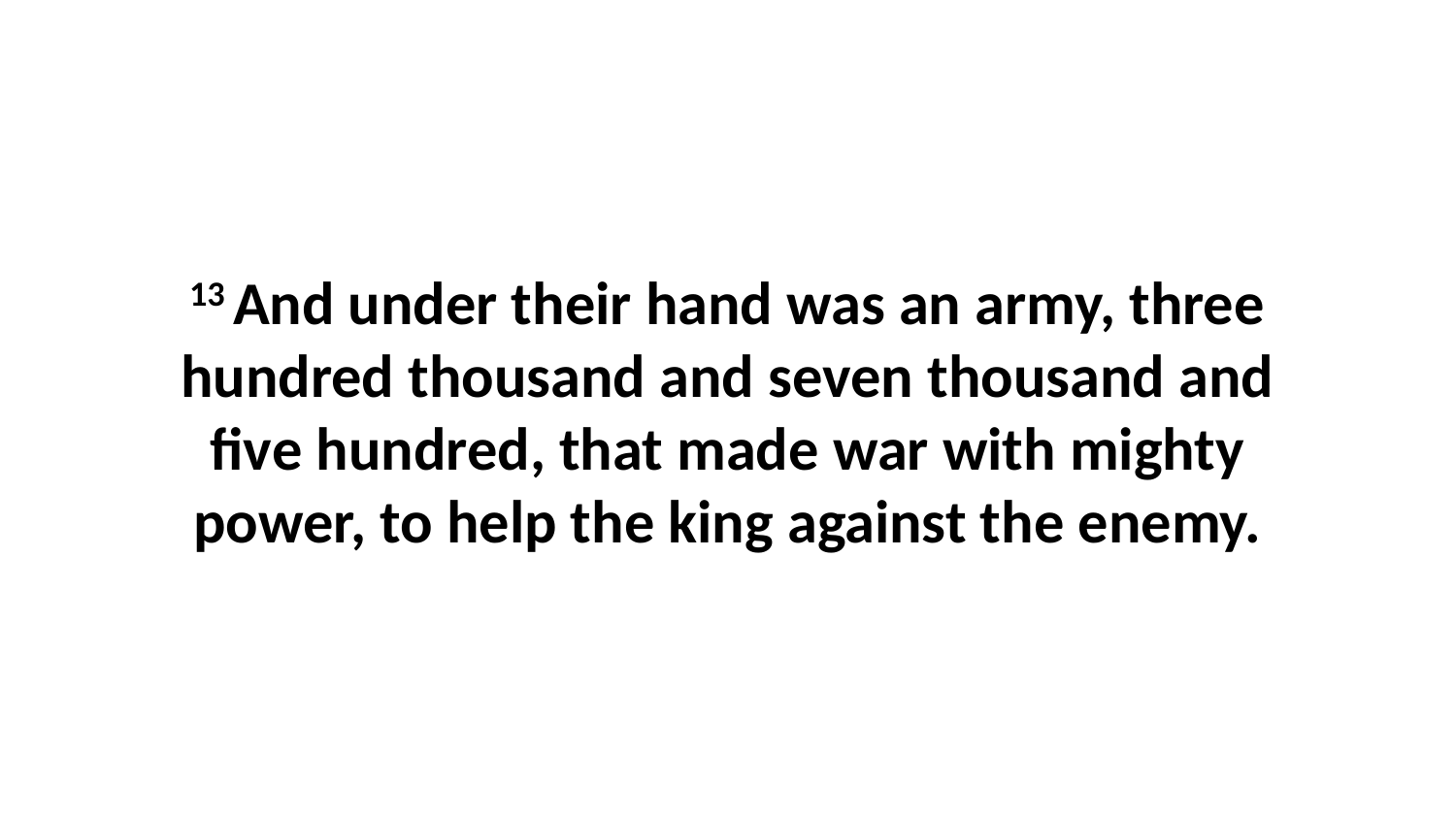

13 And under their hand was an army, three hundred thousand and seven thousand and five hundred, that made war with mighty power, to help the king against the enemy.